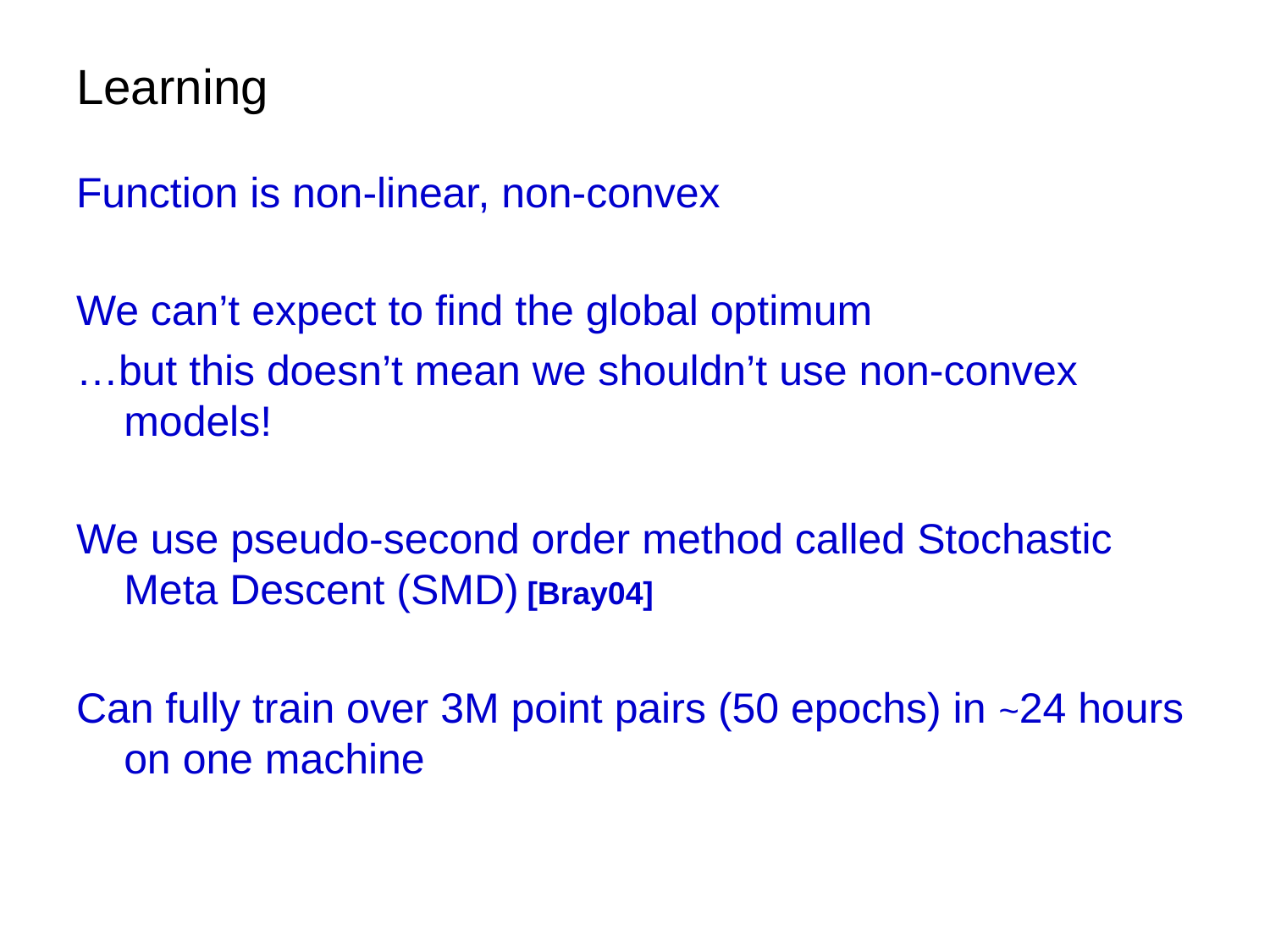

# Learning
Function is non-linear, non-convex

We can’t expect to find the global optimum
…but this doesn’t mean we shouldn’t use non-convex models!

We use pseudo-second order method called Stochastic Meta Descent (SMD) [Bray04]

Can fully train over 3M point pairs (50 epochs) in ~24 hours on one machine